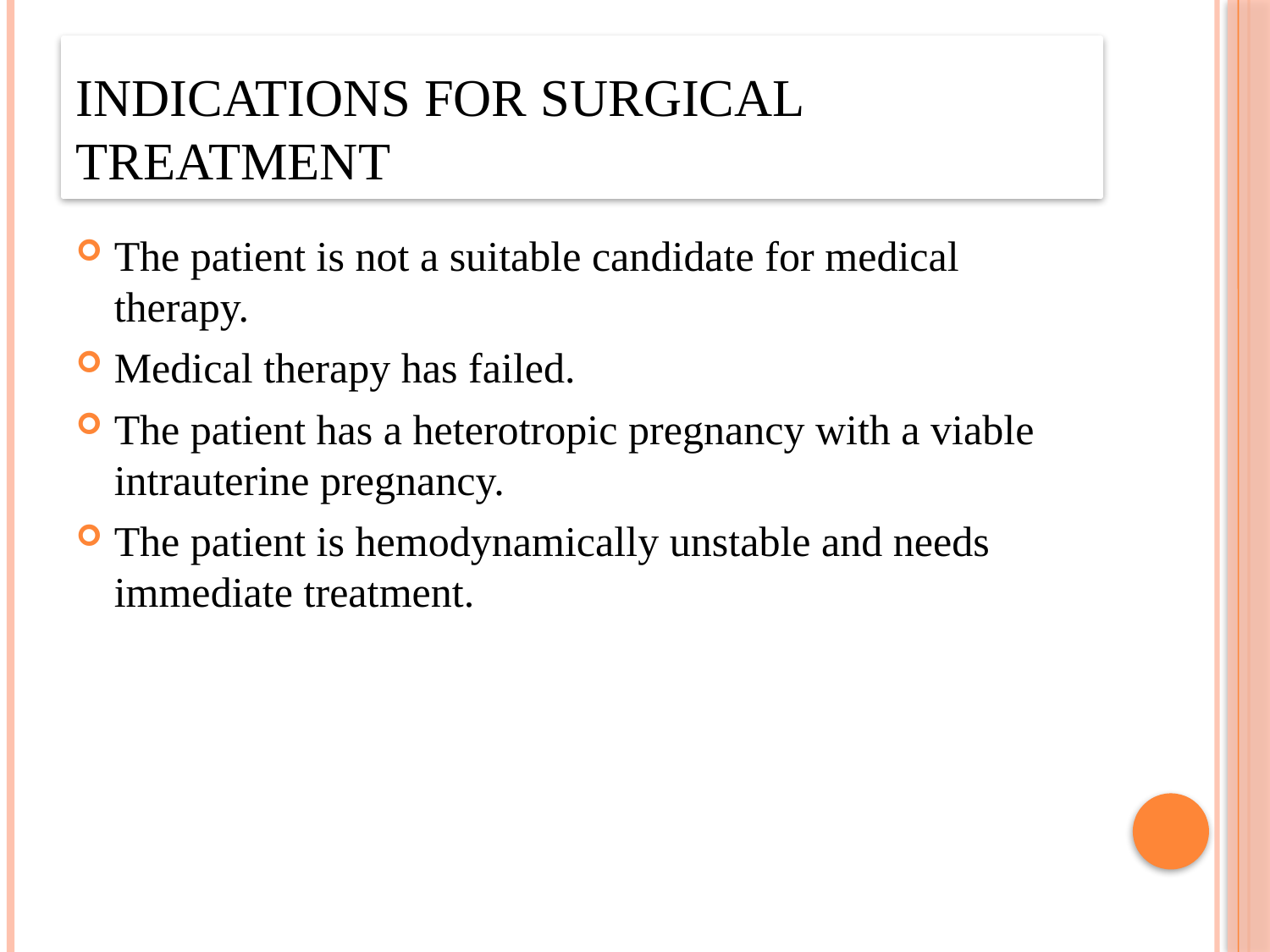

# Indications for surgical treatment
The patient is not a suitable candidate for medical therapy.
Medical therapy has failed.
The patient has a heterotropic pregnancy with a viable intrauterine pregnancy.
The patient is hemodynamically unstable and needs immediate treatment.